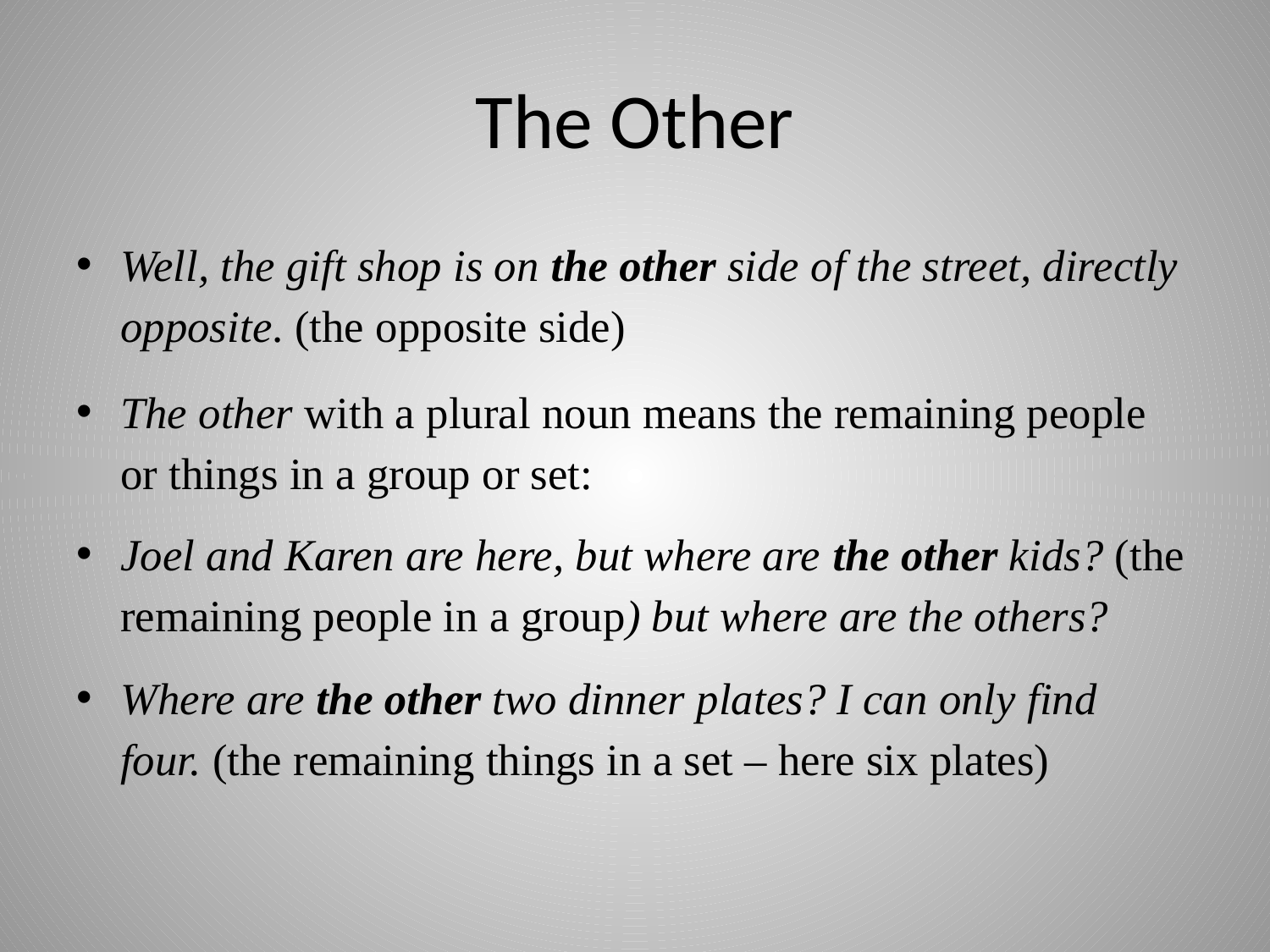

# The Other
Well, the gift shop is on the other side of the street, directly opposite. (the opposite side)
The other with a plural noun means the remaining people or things in a group or set:
Joel and Karen are here, but where are the other kids? (the remaining people in a group) but where are the others?
Where are the other two dinner plates? I can only find four. (the remaining things in a set – here six plates)